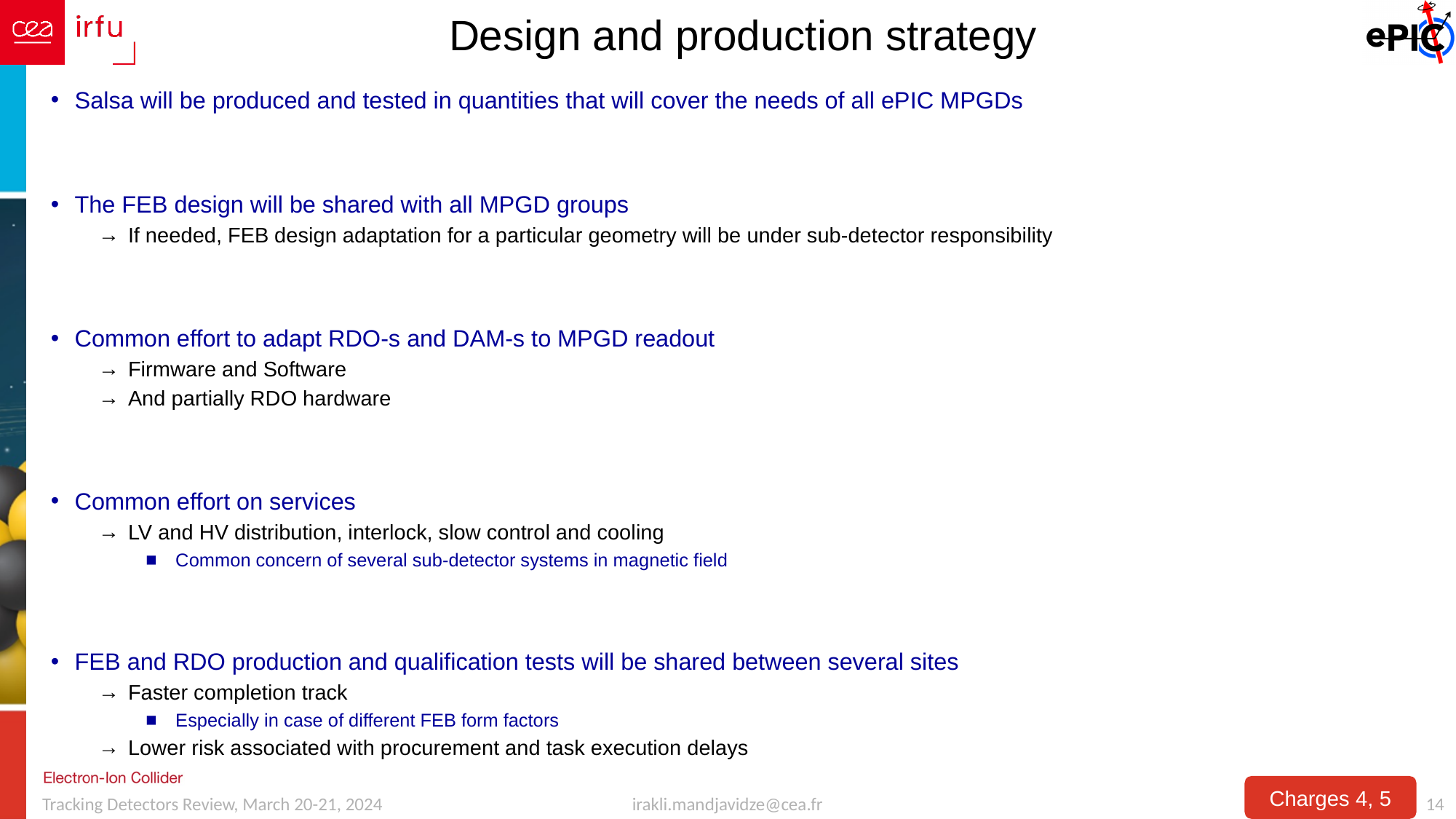

# Design and production strategy
Salsa will be produced and tested in quantities that will cover the needs of all ePIC MPGDs

The FEB design will be shared with all MPGD groups
If needed, FEB design adaptation for a particular geometry will be under sub-detector responsibility

Common effort to adapt RDO-s and DAM-s to MPGD readout
Firmware and Software
And partially RDO hardware

Common effort on services
LV and HV distribution, interlock, slow control and cooling
Common concern of several sub-detector systems in magnetic field

FEB and RDO production and qualification tests will be shared between several sites
Faster completion track
Especially in case of different FEB form factors
Lower risk associated with procurement and task execution delays
Charges 4, 5
irakli.mandjavidze@cea.fr
14
Tracking Detectors Review, March 20-21, 2024